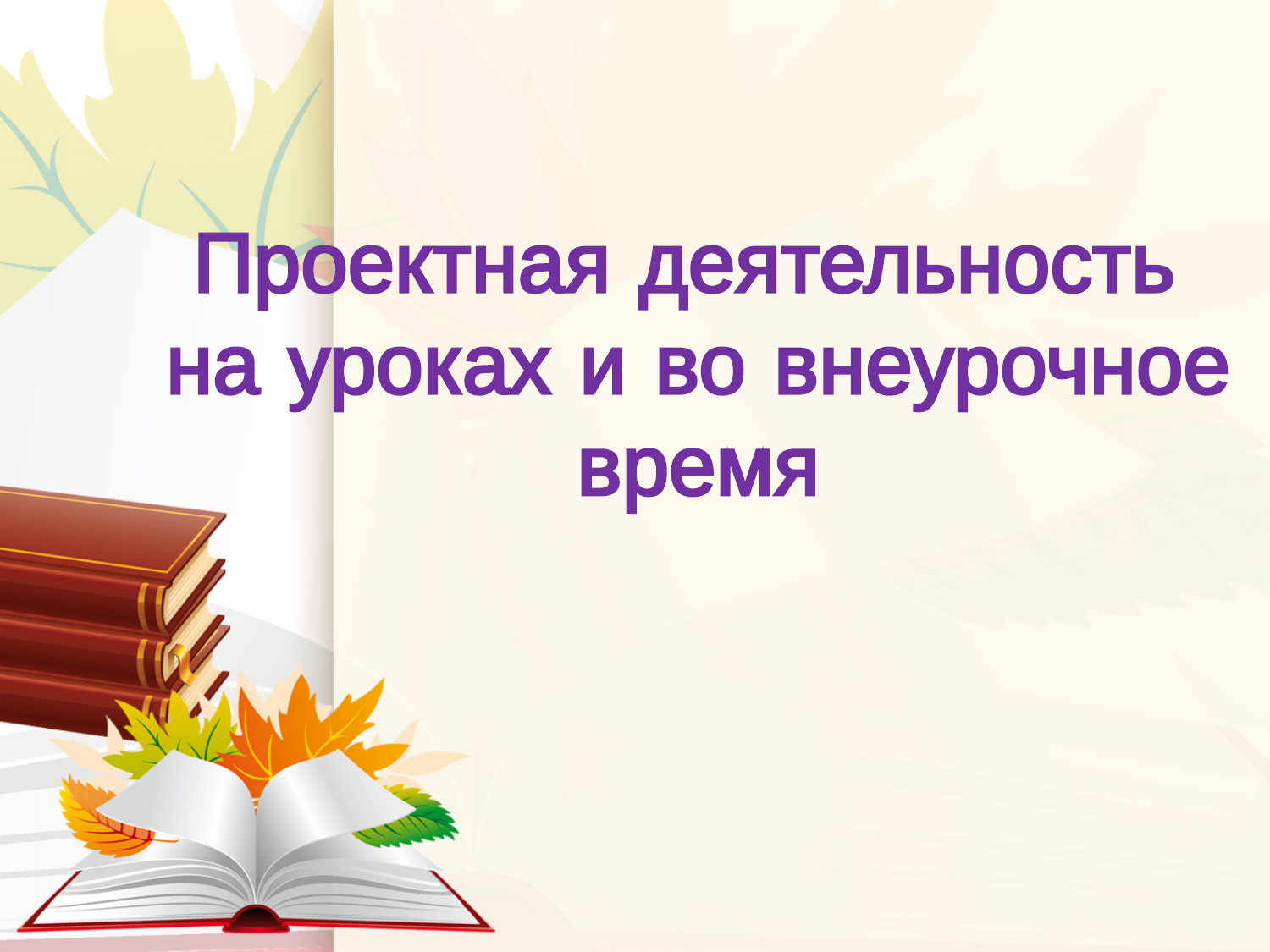

Проектная деятельность
на уроках и во внеурочное время